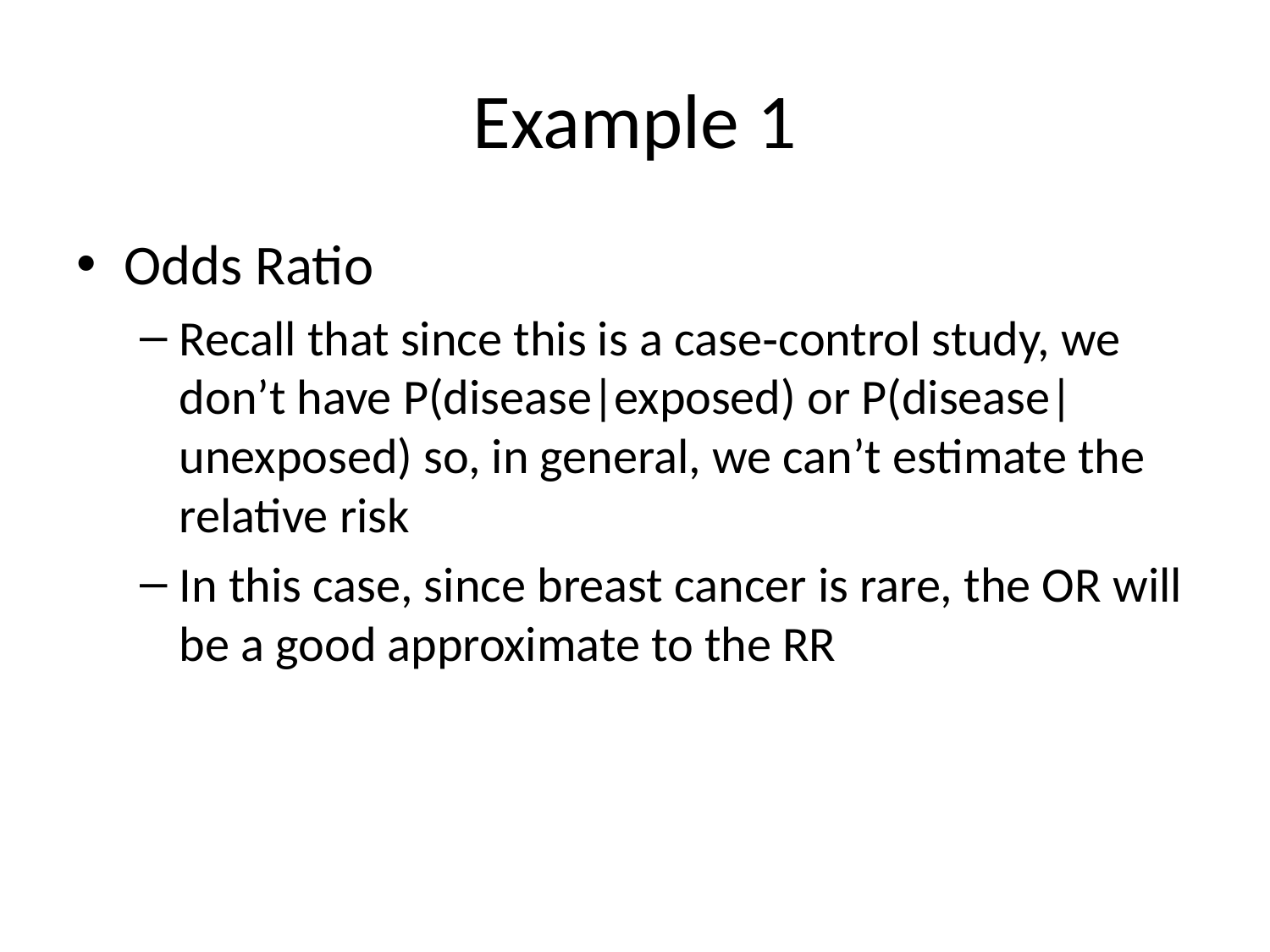

# Example 1
Odds Ratio
Recall that since this is a case‐control study, we don’t have P(disease|exposed) or P(disease|unexposed) so, in general, we can’t estimate the relative risk
In this case, since breast cancer is rare, the OR will be a good approximate to the RR